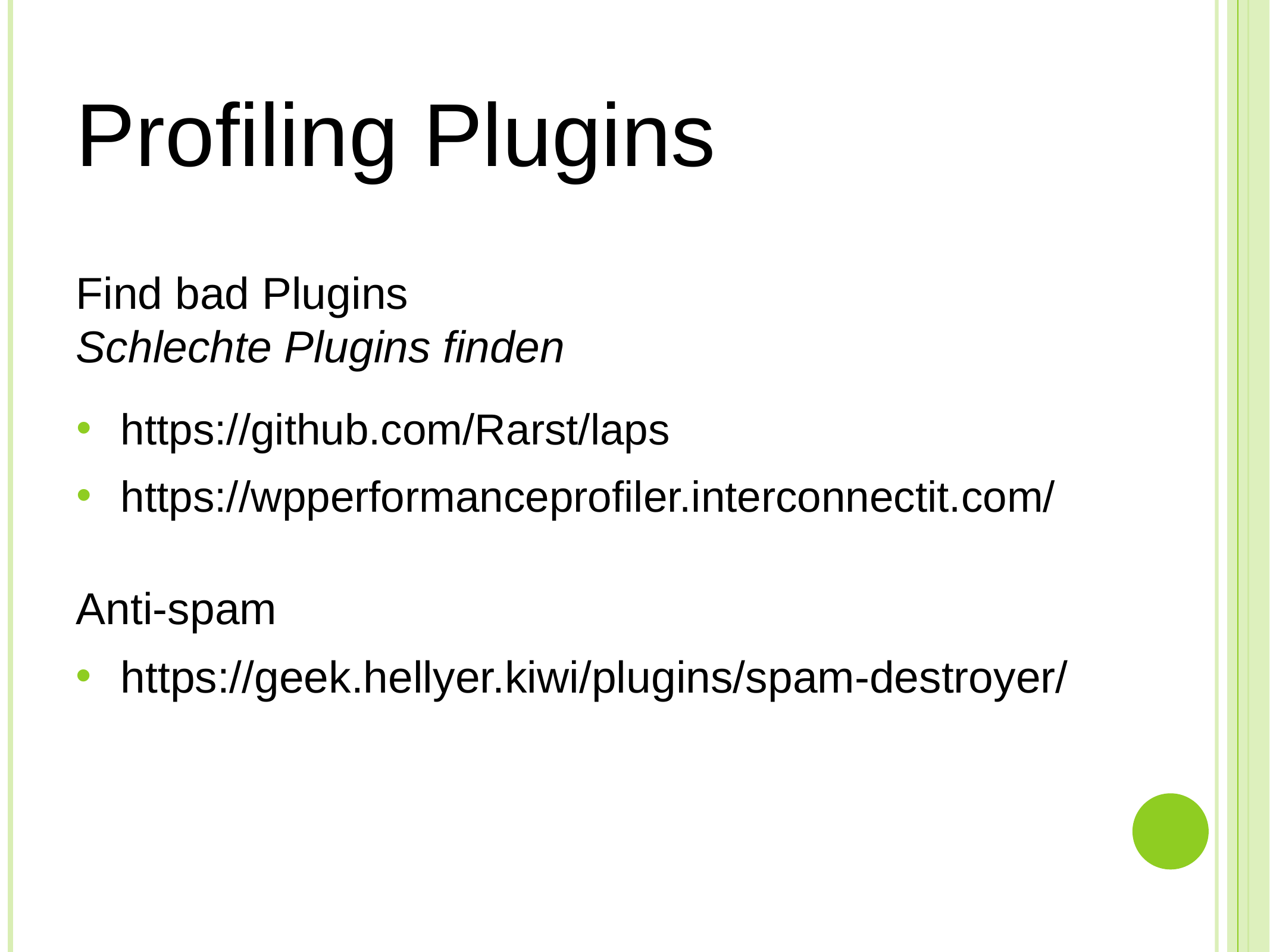

# Profiling Plugins

Find bad Plugins
Schlechte Plugins finden

https://github.com/Rarst/laps

https://wpperformanceprofiler.interconnectit.com/

Anti-spam

https://geek.hellyer.kiwi/plugins/spam-destroyer/